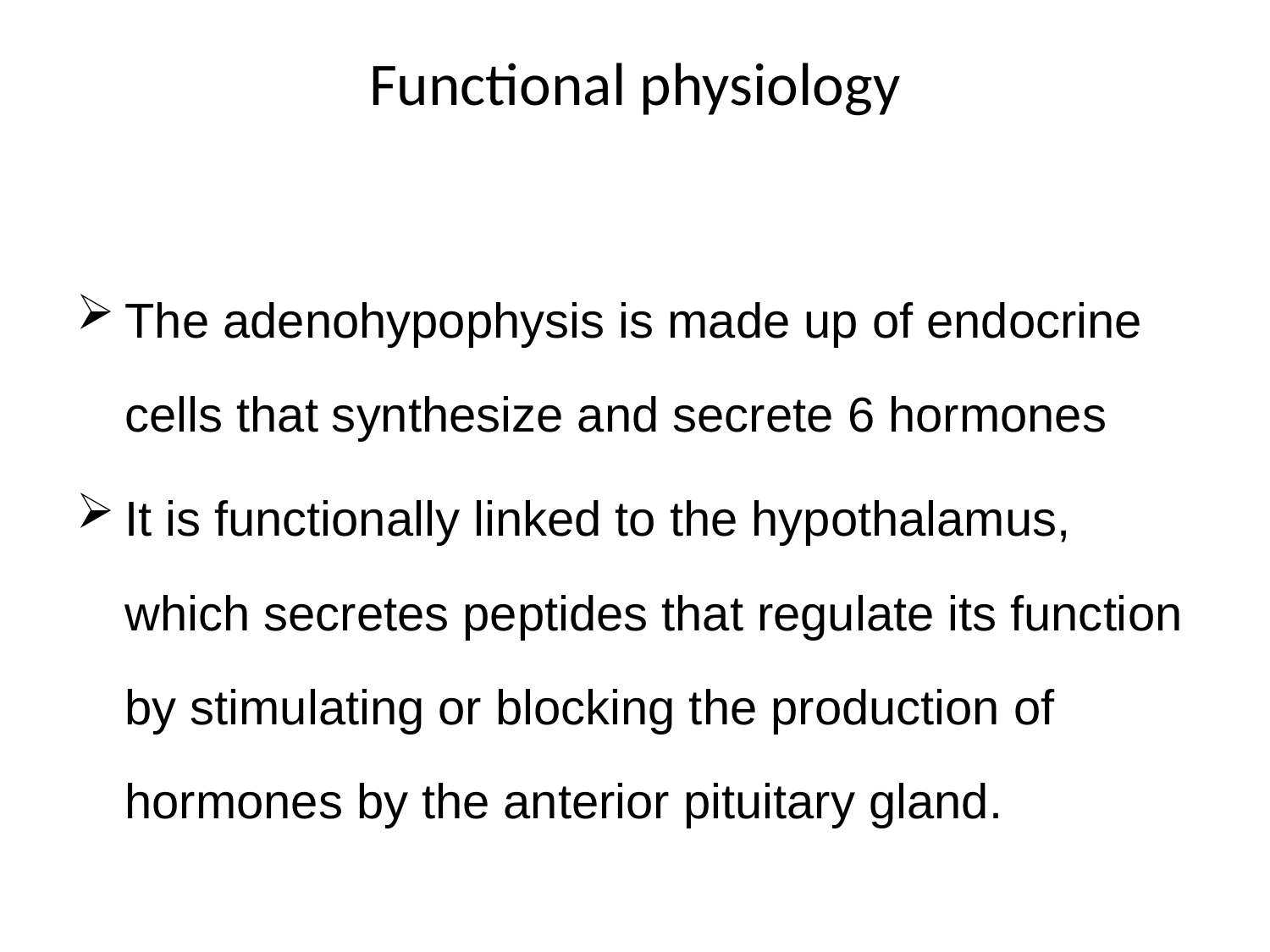

# Functional physiology

The adenohypophysis is made up of endocrine cells that synthesize and secrete 6 hormones
It is functionally linked to the hypothalamus, which secretes peptides that regulate its function by stimulating or blocking the production of hormones by the anterior pituitary gland.